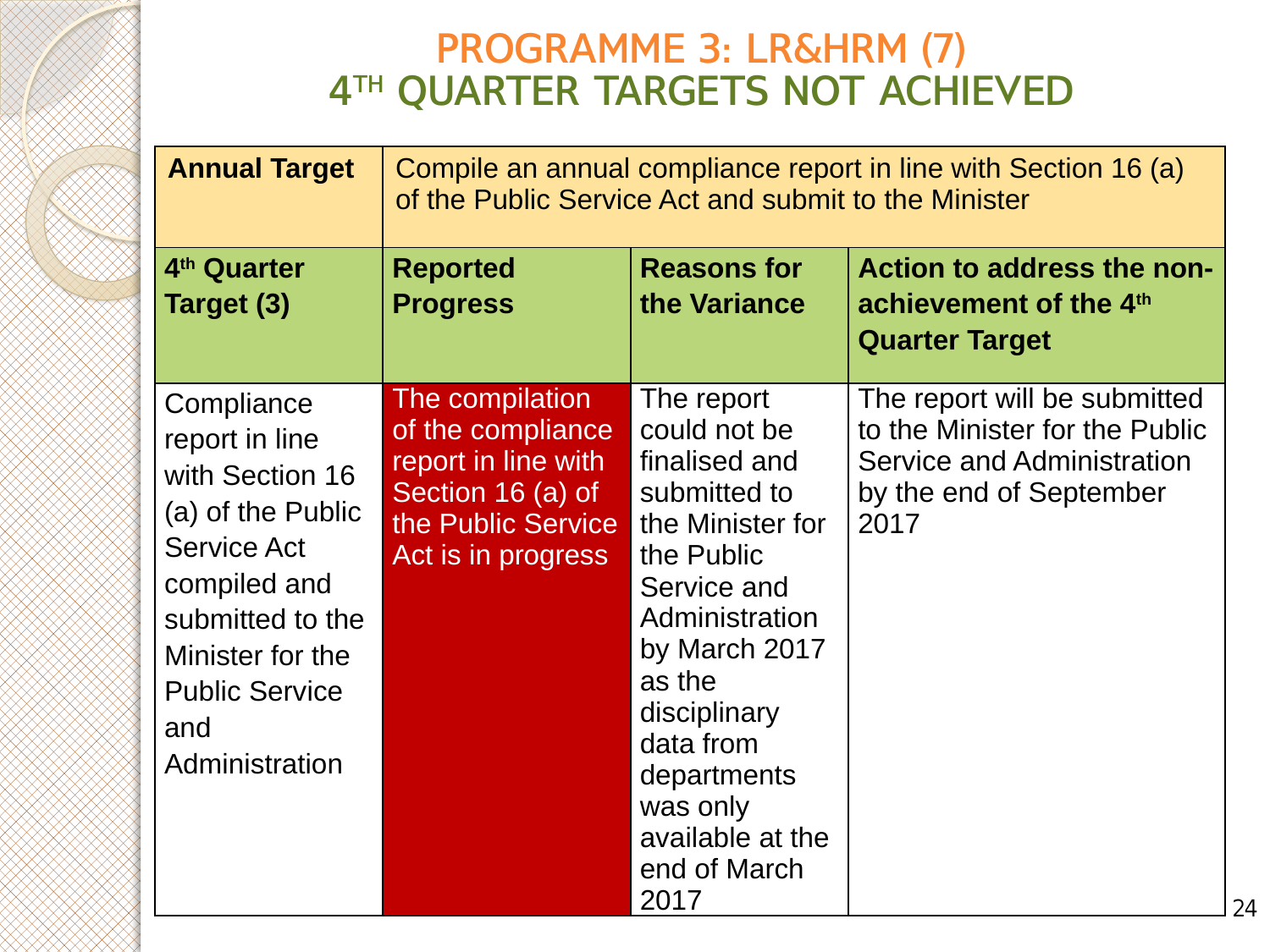

# PROGRAMME 3: LR&HRM (7) 4TH QUARTER TARGETS NOT ACHIEVED
| Annual Target | Compile an annual compliance report in line with Section 16 (a) of the Public Service Act and submit to the Minister |  |  |
| --- | --- | --- | --- |
| 4th Quarter Target (3) | Reported Progress | Reasons for the Variance | Action to address the non-achievement of the 4th Quarter Target |
| Compliance report in line with Section 16 (a) of the Public Service Act compiled and submitted to the Minister for the Public Service and Administration | The compilation of the compliance report in line with Section 16 (a) of the Public Service Act is in progress | The report could not be finalised and submitted to the Minister for the Public Service and Administration by March 2017 as the disciplinary data from departments was only available at the end of March 2017 | The report will be submitted to the Minister for the Public Service and Administration by the end of September 2017 |
24